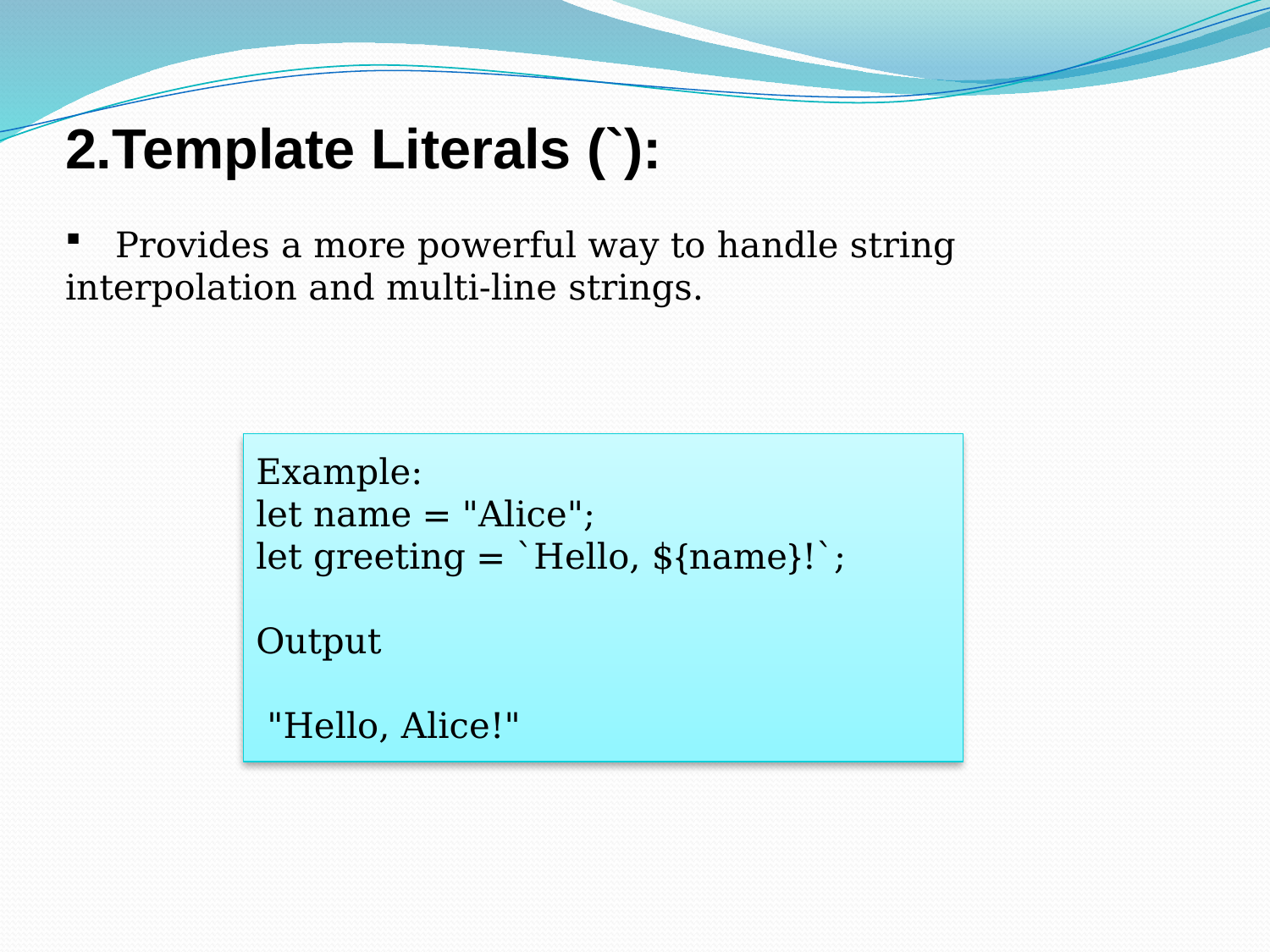

2.Template Literals (`):

   Provides a more powerful way to handle string interpolation and multi-line strings.

Example:
let name = "Alice";
let greeting = `Hello, ${name}!`;

Output

 "Hello, Alice!"